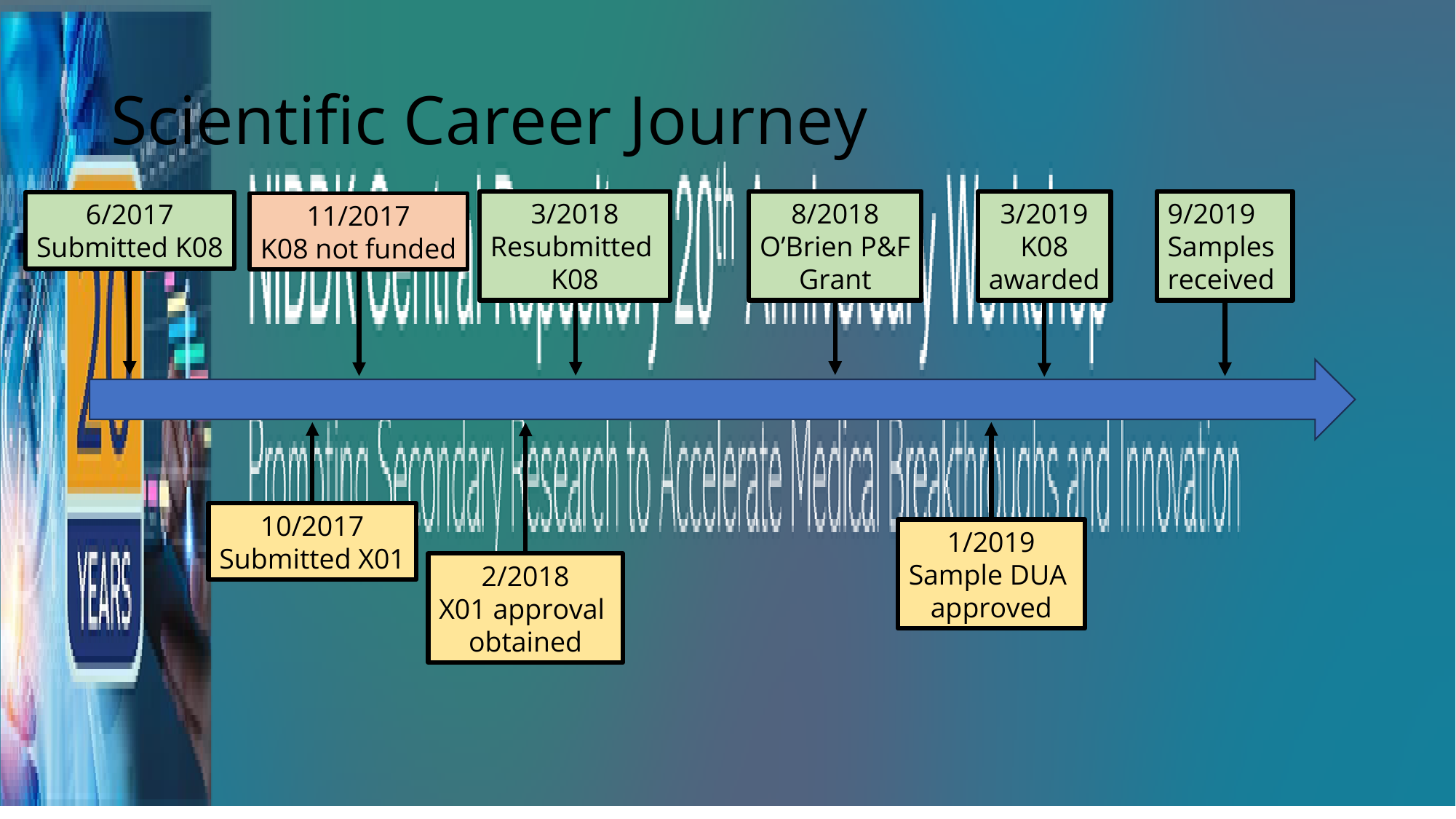

# Scientific Career Journey
8/2018
O’Brien P&F
Grant
3/2019
K08
awarded
3/2018
Resubmitted
K08
9/2019
Samples
received
6/2017
Submitted K08
11/2017
K08 not funded

10/2017
Submitted X01
1/2019
Sample DUA
approved
2/2018
X01 approval
obtained